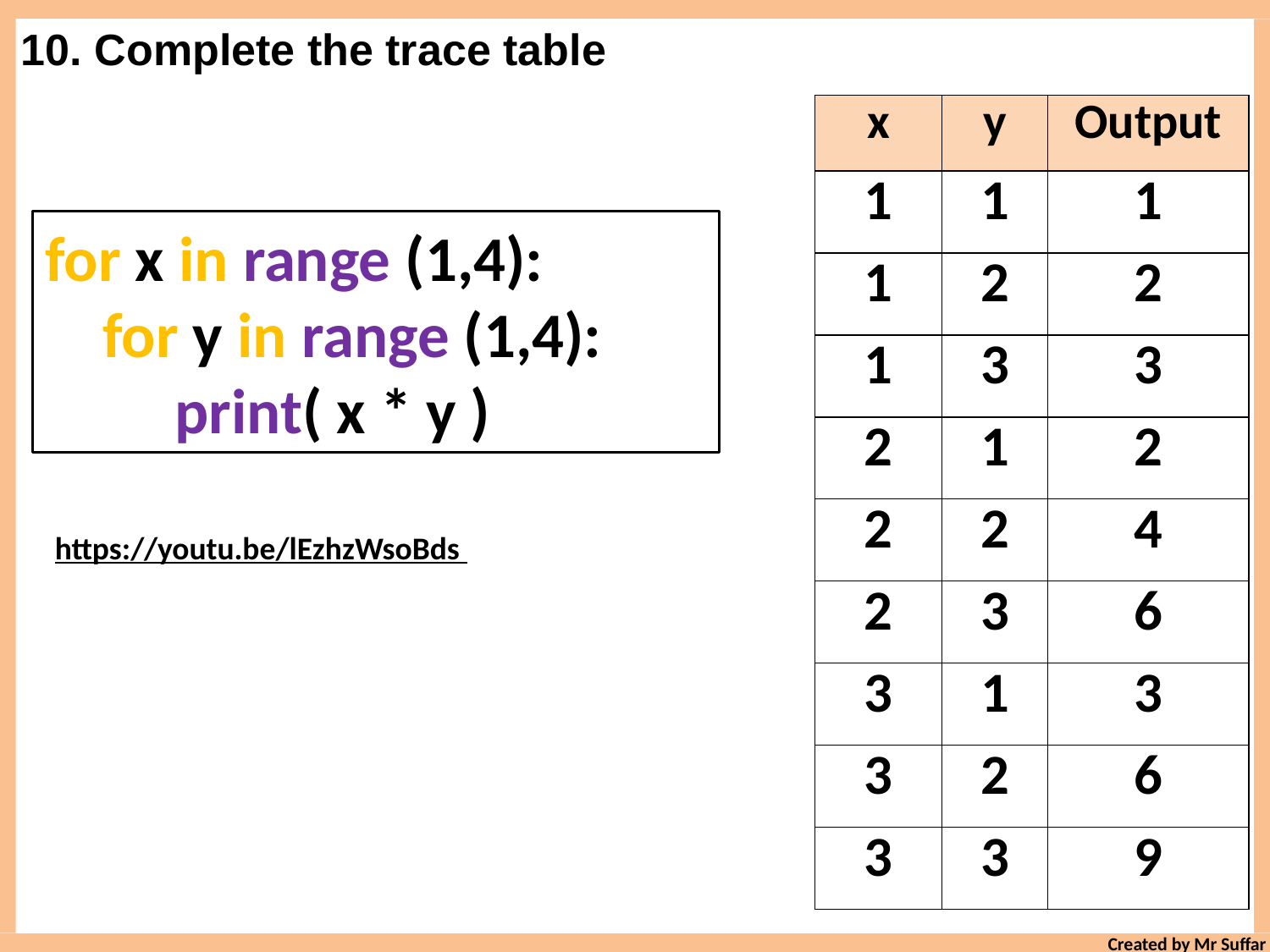

10. Complete the trace table
| x | y | Output |
| --- | --- | --- |
| 1 | 1 | 1 |
| 1 | 2 | 2 |
| 1 | 3 | 3 |
| 2 | 1 | 2 |
| 2 | 2 | 4 |
| 2 | 3 | 6 |
| 3 | 1 | 3 |
| 3 | 2 | 6 |
| 3 | 3 | 9 |
for x in range (1,4):
    for y in range (1,4):
         print( x * y )
https://youtu.be/lEzhzWsoBds